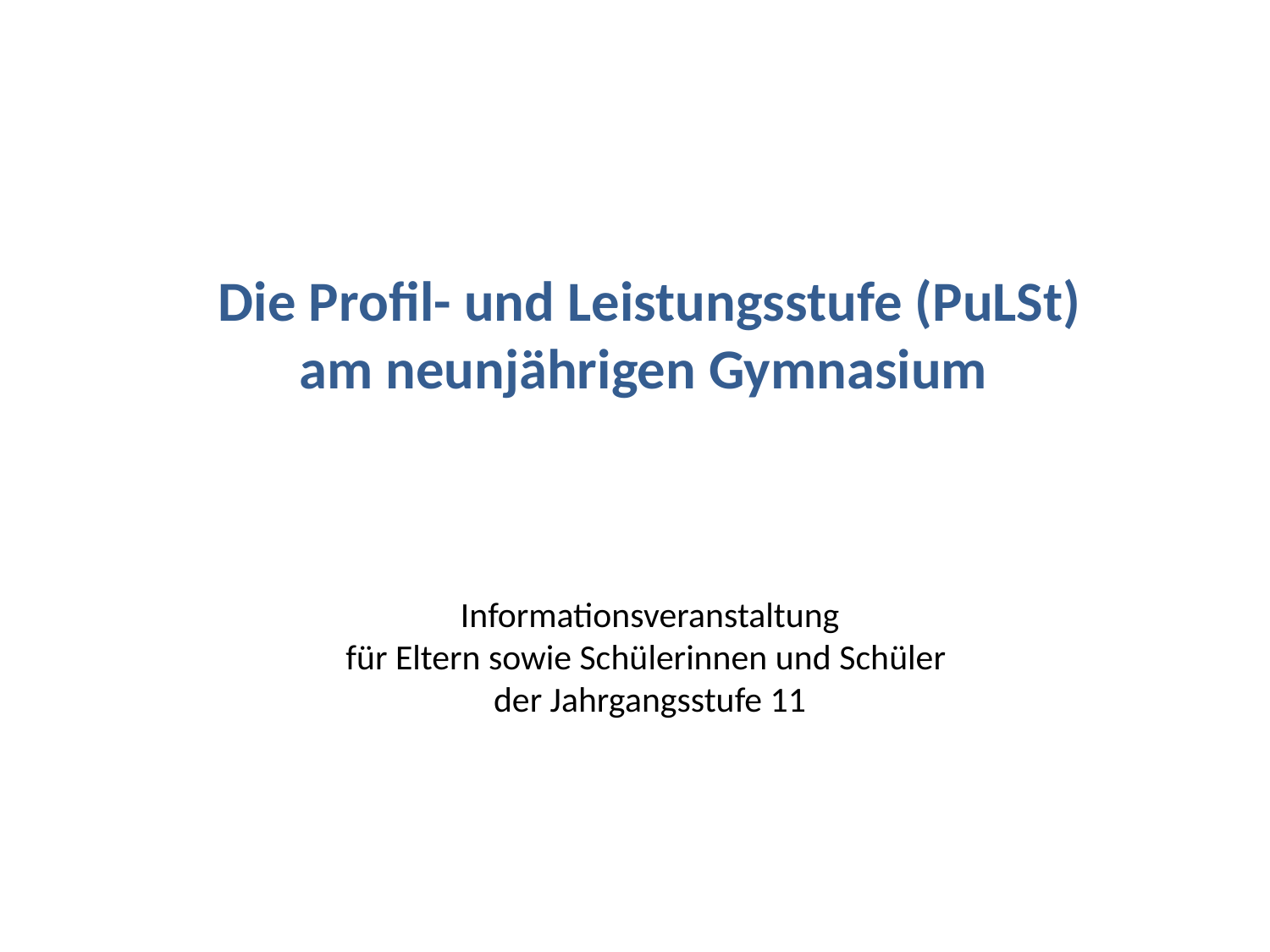

Die Profil- und Leistungsstufe (PuLSt)
am neunjährigen Gymnasium
Informationsveranstaltung
für Eltern sowie Schülerinnen und Schüler
der Jahrgangsstufe 11